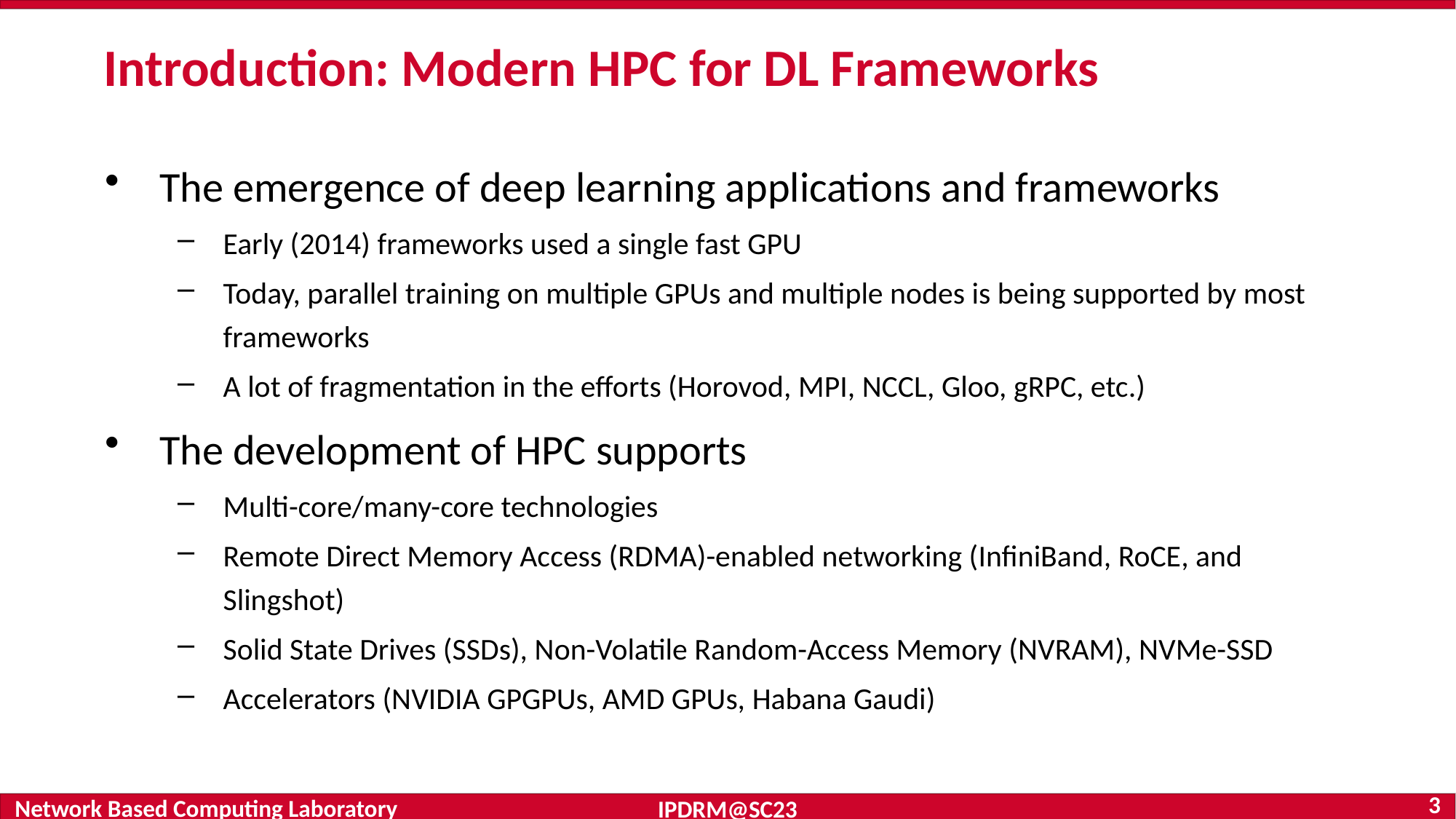

# Introduction: Modern HPC for DL Frameworks
The emergence of deep learning applications and frameworks
Early (2014) frameworks used a single fast GPU
Today, parallel training on multiple GPUs and multiple nodes is being supported by most frameworks
A lot of fragmentation in the efforts (Horovod, MPI, NCCL, Gloo, gRPC, etc.)
The development of HPC supports
Multi-core/many-core technologies
Remote Direct Memory Access (RDMA)-enabled networking (InfiniBand, RoCE, and Slingshot)
Solid State Drives (SSDs), Non-Volatile Random-Access Memory (NVRAM), NVMe-SSD
Accelerators (NVIDIA GPGPUs, AMD GPUs, Habana Gaudi)